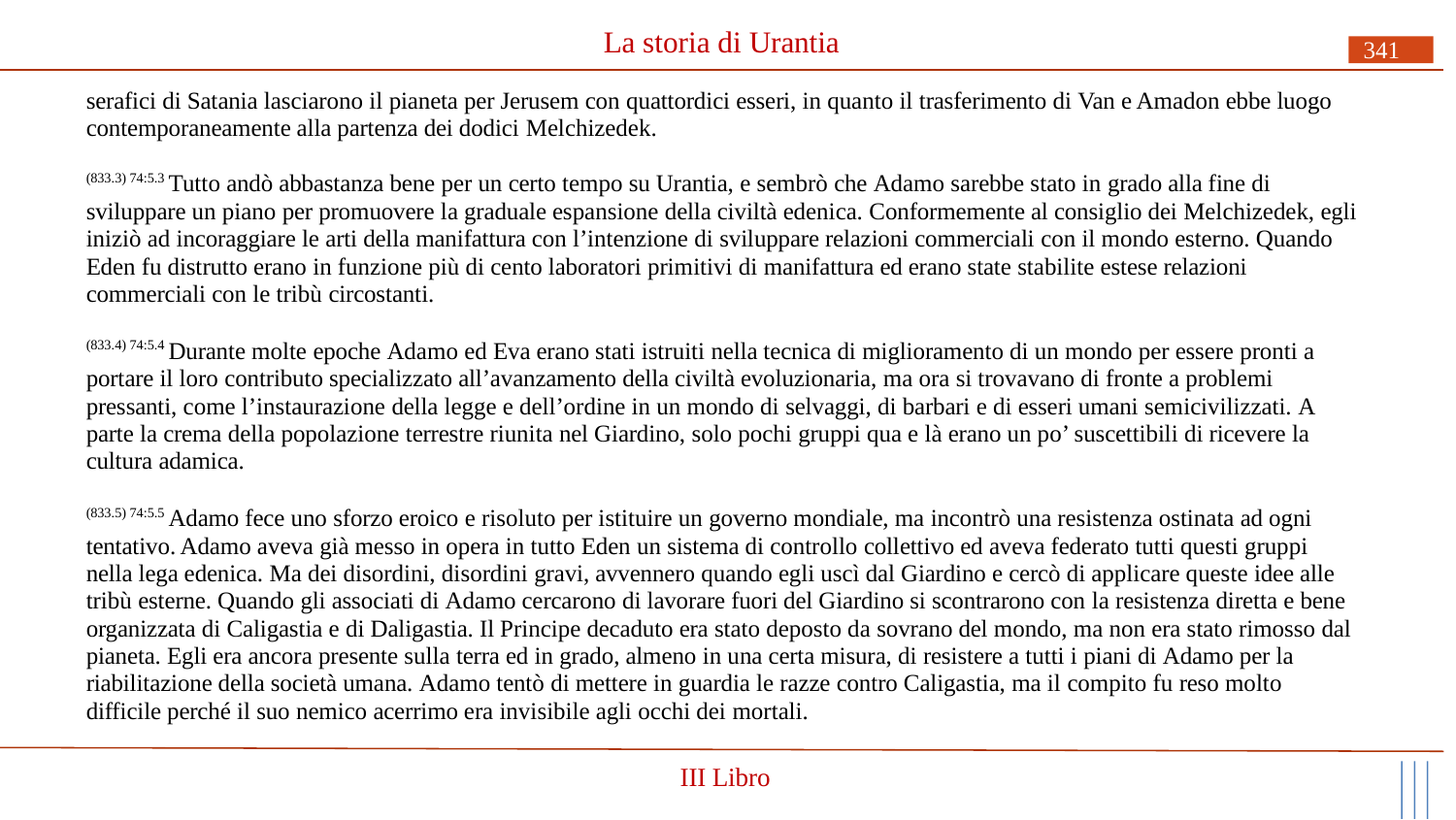

# La storia di Urantia
341

serafici di Satania lasciarono il pianeta per Jerusem con quattordici esseri, in quanto il trasferimento di Van e Amadon ebbe luogo  contemporaneamente alla partenza dei dodici Melchizedek.

(833.3) 74:5.3 Tutto andò abbastanza bene per un certo tempo su Urantia, e sembrò che Adamo sarebbe stato in grado alla fine di  sviluppare un piano per promuovere la graduale espansione della civiltà edenica. Conformemente al consiglio dei Melchizedek, egli  iniziò ad incoraggiare le arti della manifattura con l’intenzione di sviluppare relazioni commerciali con il mondo esterno. Quando  Eden fu distrutto erano in funzione più di cento laboratori primitivi di manifattura ed erano state stabilite estese relazioni  commerciali con le tribù circostanti.

(833.4) 74:5.4 Durante molte epoche Adamo ed Eva erano stati istruiti nella tecnica di miglioramento di un mondo per essere pronti a  portare il loro contributo specializzato all’avanzamento della civiltà evoluzionaria, ma ora si trovavano di fronte a problemi  pressanti, come l’instaurazione della legge e dell’ordine in un mondo di selvaggi, di barbari e di esseri umani semicivilizzati. A  parte la crema della popolazione terrestre riunita nel Giardino, solo pochi gruppi qua e là erano un po’ suscettibili di ricevere la  cultura adamica.

(833.5) 74:5.5 Adamo fece uno sforzo eroico e risoluto per istituire un governo mondiale, ma incontrò una resistenza ostinata ad ogni  tentativo. Adamo aveva già messo in opera in tutto Eden un sistema di controllo collettivo ed aveva federato tutti questi gruppi  nella lega edenica. Ma dei disordini, disordini gravi, avvennero quando egli uscì dal Giardino e cercò di applicare queste idee alle  tribù esterne. Quando gli associati di Adamo cercarono di lavorare fuori del Giardino si scontrarono con la resistenza diretta e bene  organizzata di Caligastia e di Daligastia. Il Principe decaduto era stato deposto da sovrano del mondo, ma non era stato rimosso dal  pianeta. Egli era ancora presente sulla terra ed in grado, almeno in una certa misura, di resistere a tutti i piani di Adamo per la  riabilitazione della società umana. Adamo tentò di mettere in guardia le razze contro Caligastia, ma il compito fu reso molto  difficile perché il suo nemico acerrimo era invisibile agli occhi dei mortali.

III Libro